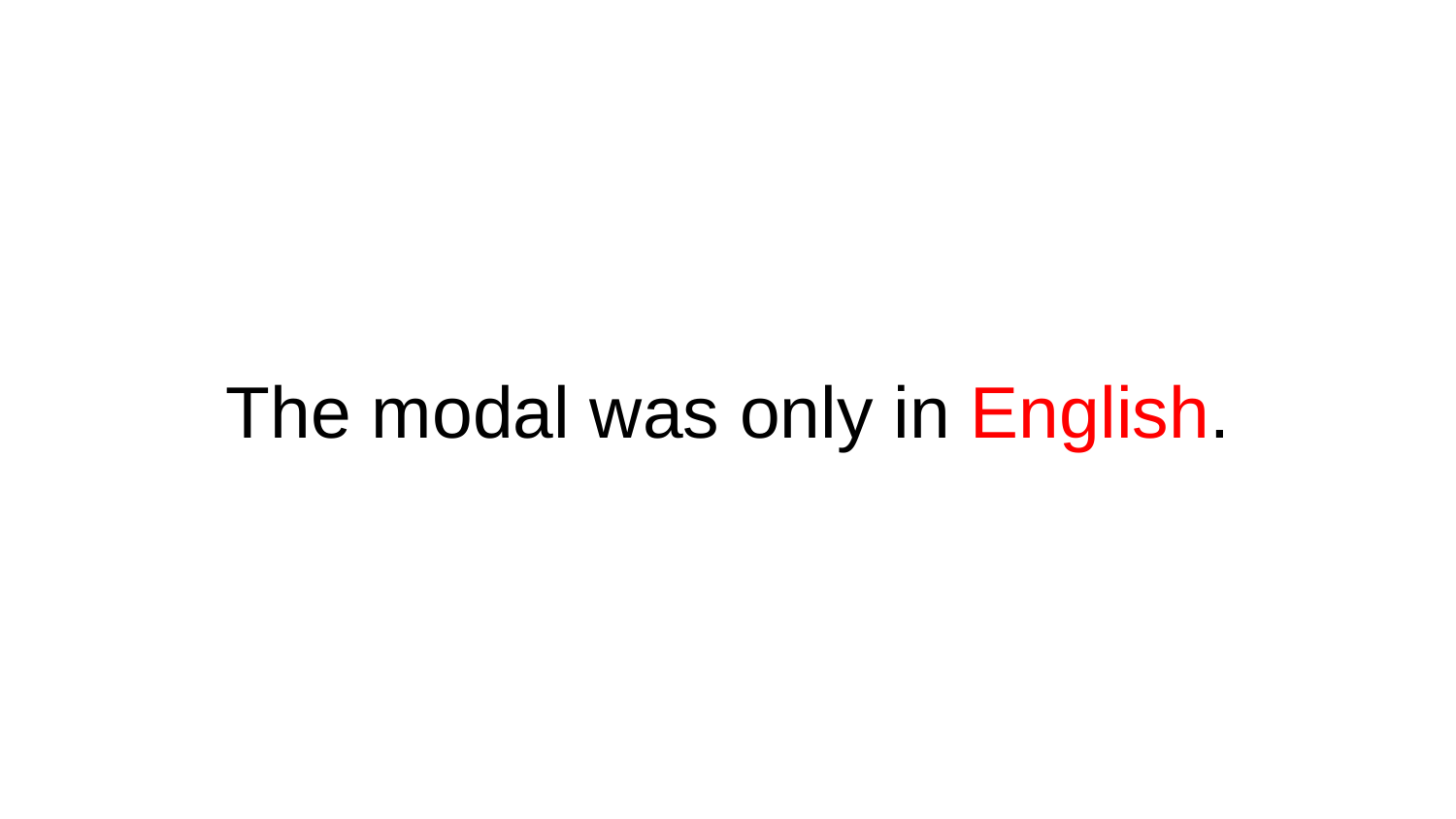

# The modal was only in English.